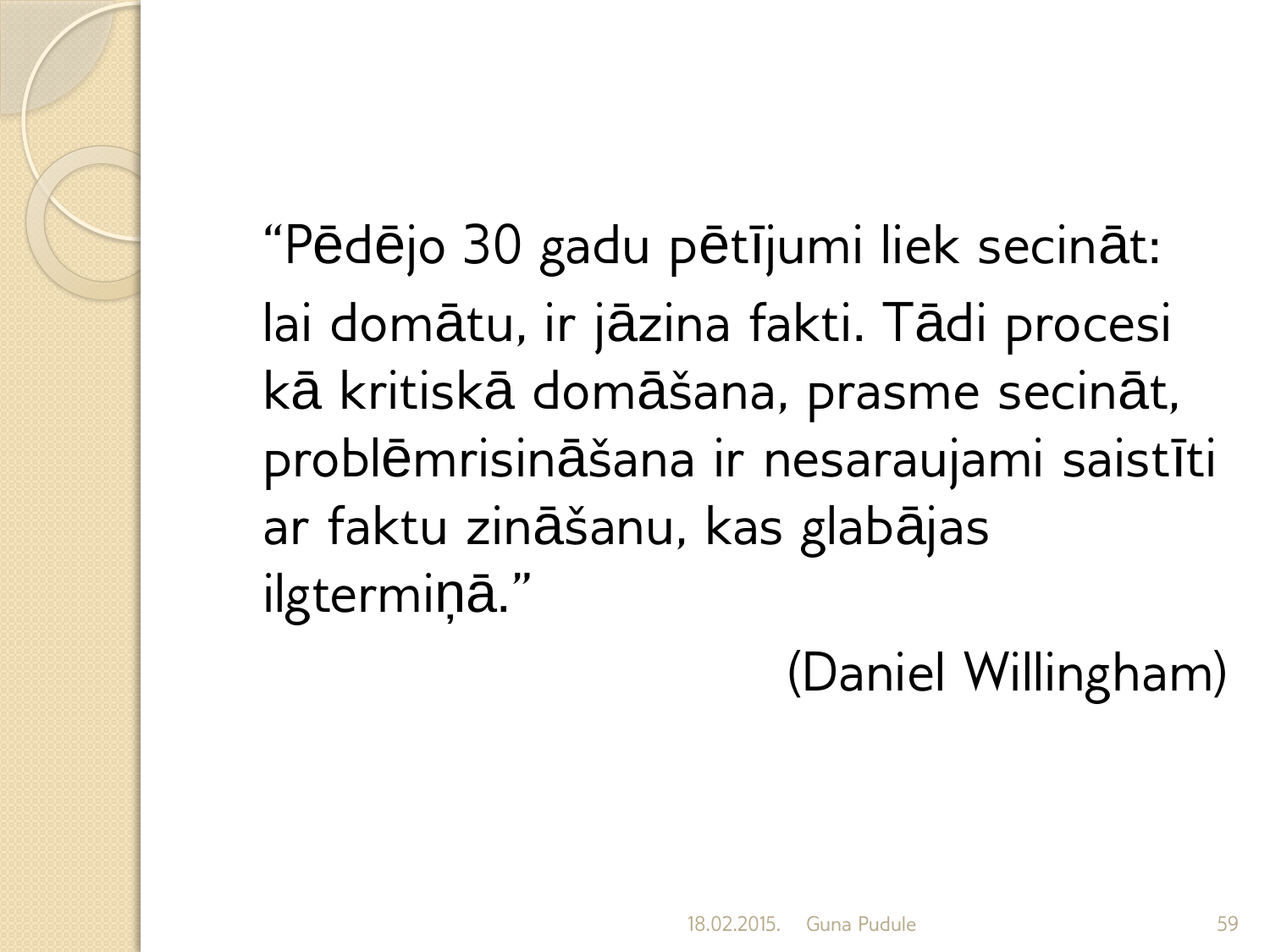

#
	“Pēdējo 30 gadu pētījumi liek secināt:
	lai domātu, ir jāzina fakti. Tādi procesi kā kritiskā domāšana, prasme secināt, problēmrisināšana ir nesaraujami saistīti ar faktu zināšanu, kas glabājas ilgtermiņā.”
(Daniel Willingham)
18.02.2015.
Guna Pudule
59